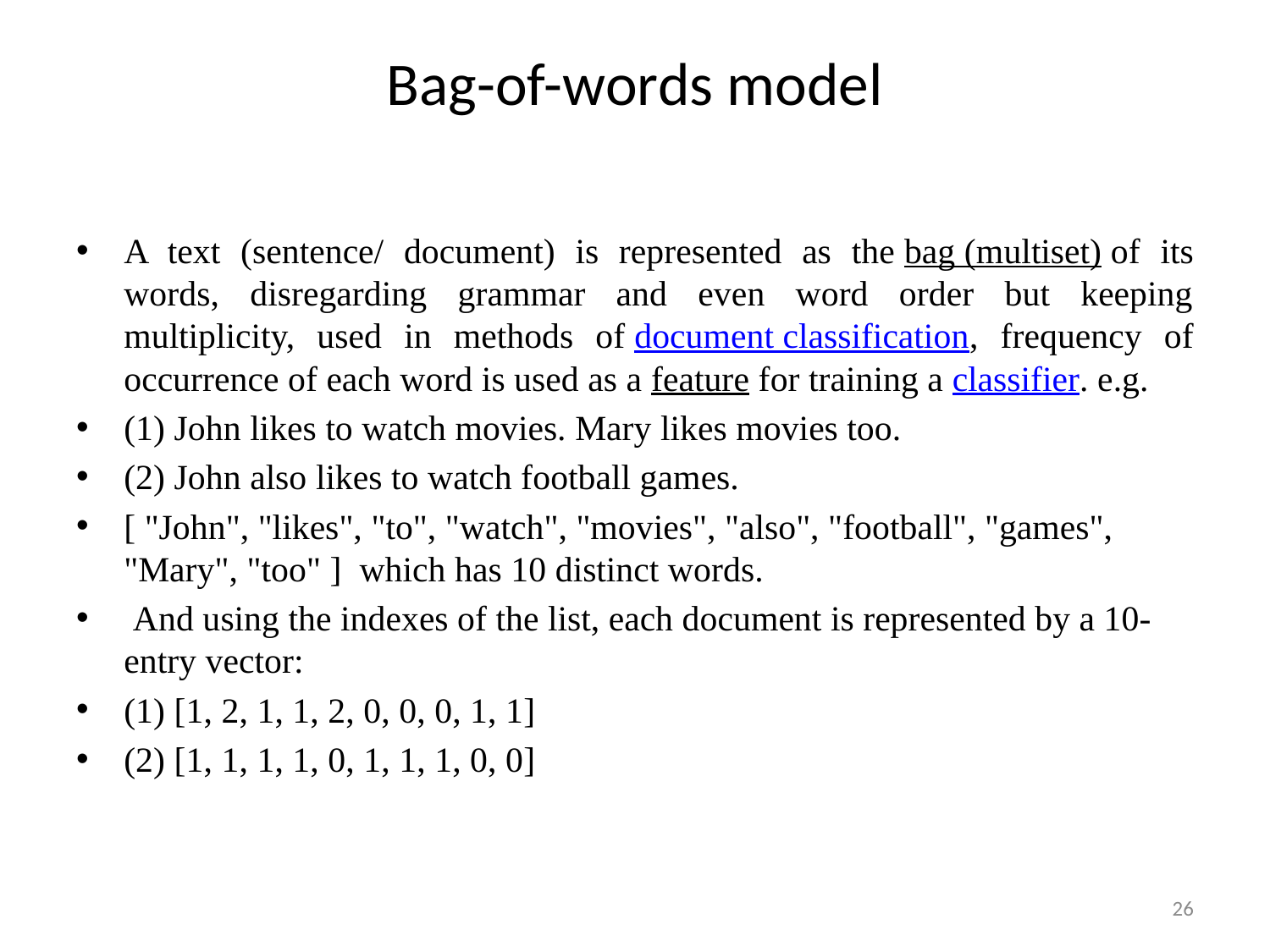

# Bag-of-words model
A text (sentence/ document) is represented as the bag (multiset) of its words, disregarding grammar and even word order but keeping multiplicity, used in methods of document classification, frequency of occurrence of each word is used as a feature for training a classifier. e.g.
(1) John likes to watch movies. Mary likes movies too.
(2) John also likes to watch football games.
[ "John", "likes", "to", "watch", "movies", "also", "football", "games", "Mary", "too" ]  which has 10 distinct words.
 And using the indexes of the list, each document is represented by a 10-entry vector:
(1) [1, 2, 1, 1, 2, 0, 0, 0, 1, 1]
(2) [1, 1, 1, 1, 0, 1, 1, 1, 0, 0]

26